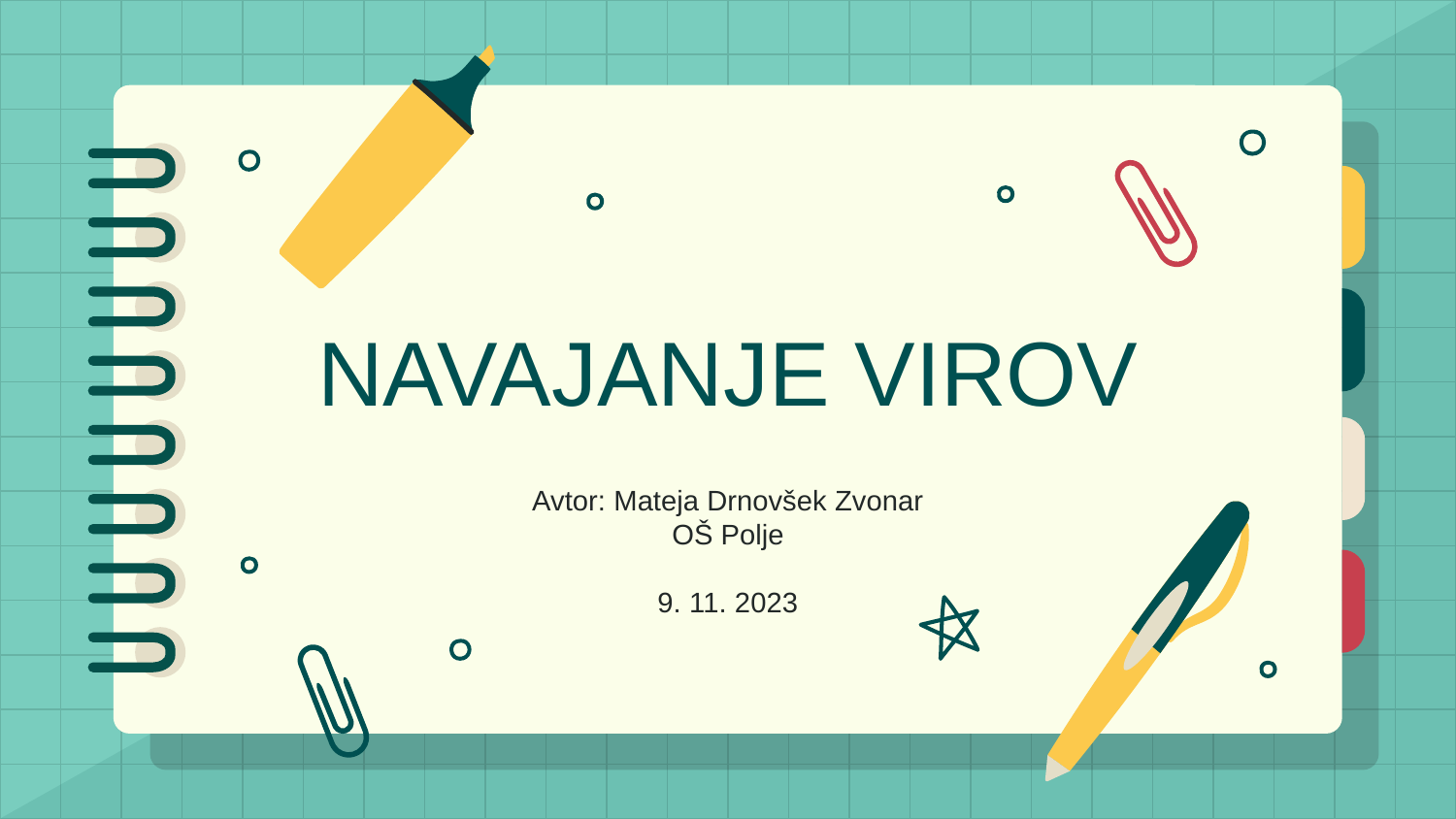

# NAVAJANJE VIROV
Avtor: Mateja Drnovšek Zvonar
OŠ Polje

9. 11. 2023